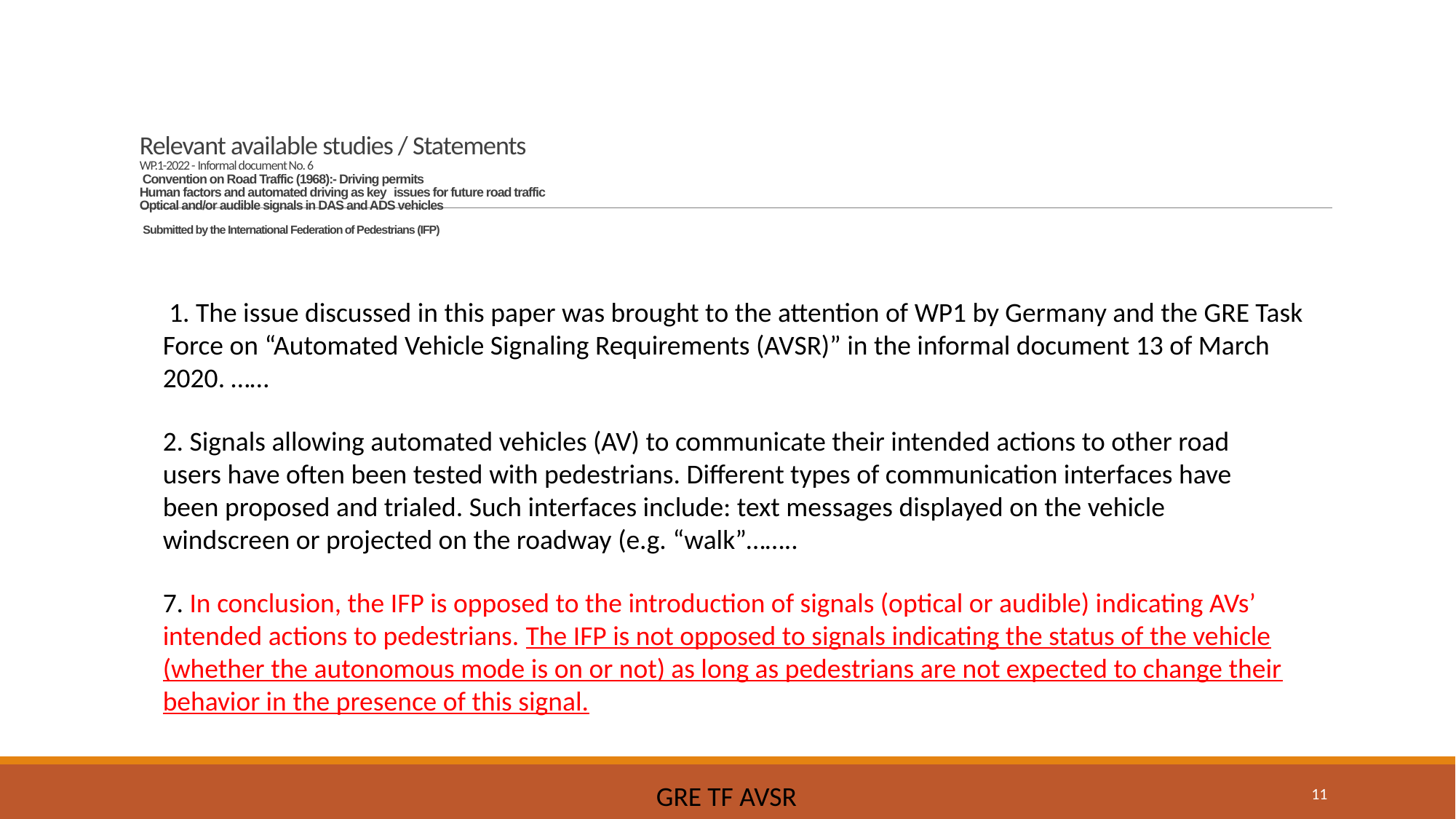

# Relevant available studies / Statements WP.1-2022 - Informal document No. 6 Convention on Road Traffic (1968):- Driving permits Human factors and automated driving as key  issues for future road traffic Optical and/or audible signals in DAS and ADS vehicles Submitted by the International Federation of Pedestrians (IFP)
 1. The issue discussed in this paper was brought to the attention of WP1 by Germany and the GRE Task Force on “Automated Vehicle Signaling Requirements (AVSR)” in the informal document 13 of March 2020. ……
2. Signals allowing automated vehicles (AV) to communicate their intended actions to other road users have often been tested with pedestrians. Different types of communication interfaces have been proposed and trialed. Such interfaces include: text messages displayed on the vehicle windscreen or projected on the roadway (e.g. “walk”……..
7. In conclusion, the IFP is opposed to the introduction of signals (optical or audible) indicating AVs’ intended actions to pedestrians. The IFP is not opposed to signals indicating the status of the vehicle (whether the autonomous mode is on or not) as long as pedestrians are not expected to change their behavior in the presence of this signal.
11